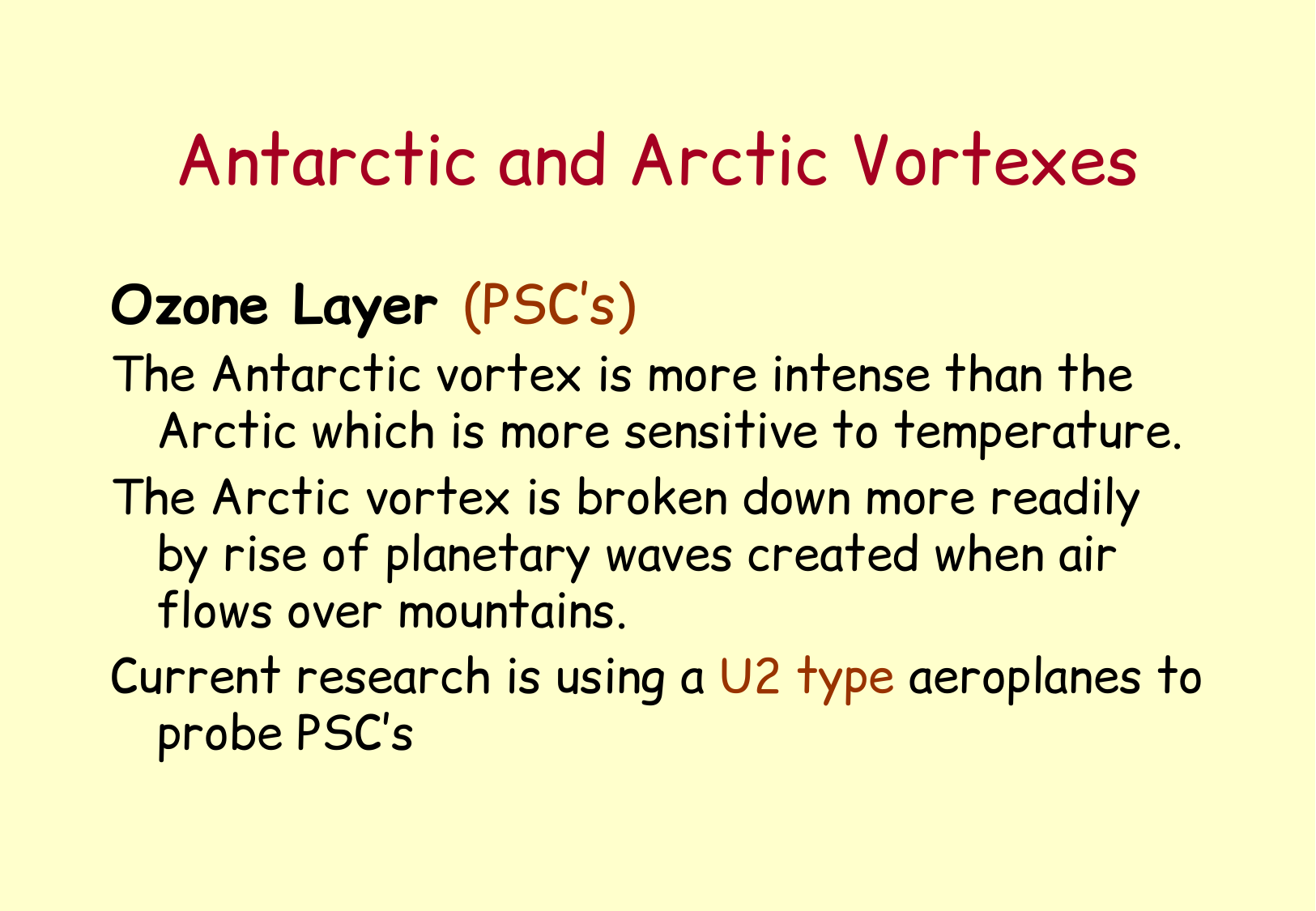

# Antarctic and Arctic Vortexes
Ozone Layer (PSC’s)
The Antarctic vortex is more intense than the Arctic which is more sensitive to temperature.
The Arctic vortex is broken down more readily by rise of planetary waves created when air flows over mountains.
Current research is using a U2 type aeroplanes to probe PSC’s